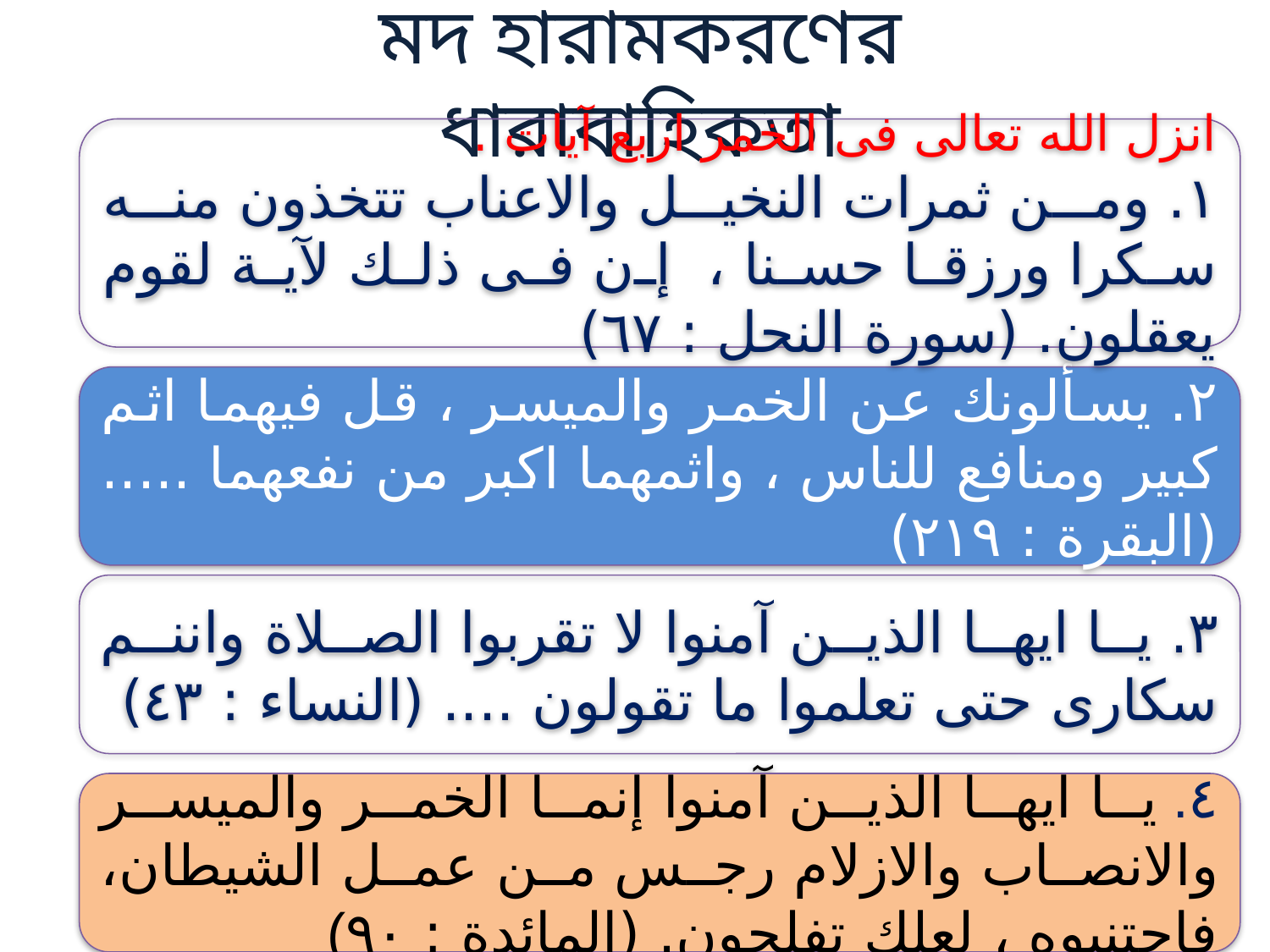

মদ হারামকরণের ধারাবাহিকতা

انزل الله تعالى فى الخمر اربع آيات .
١. ومن ثمرات النخيل والاعناب تتخذون منه سكرا ورزقا حسنا ،  إن فى ذلك لآية لقوم يعقلون. (سورة النحل : ٦٧)

٢. يسألونك عن الخمر والميسر ، قل فيهما اثم كبير ومنافع للناس ، واثمهما اكبر من نفعهما ..... (البقرة : ٢١٩)

٣. يا ايها الذين آمنوا لا تقربوا الصلاة واننم سكارى حتى تعلموا ما تقولون .... (النساء : ٤٣)

٤. يا ايها الذين آمنوا إنما الخمر والميسر والانصاب والازلام رجس من عمل الشيطان، فاجتنبوه ، لعلك تفلحون. (المائدة : ٩٠)